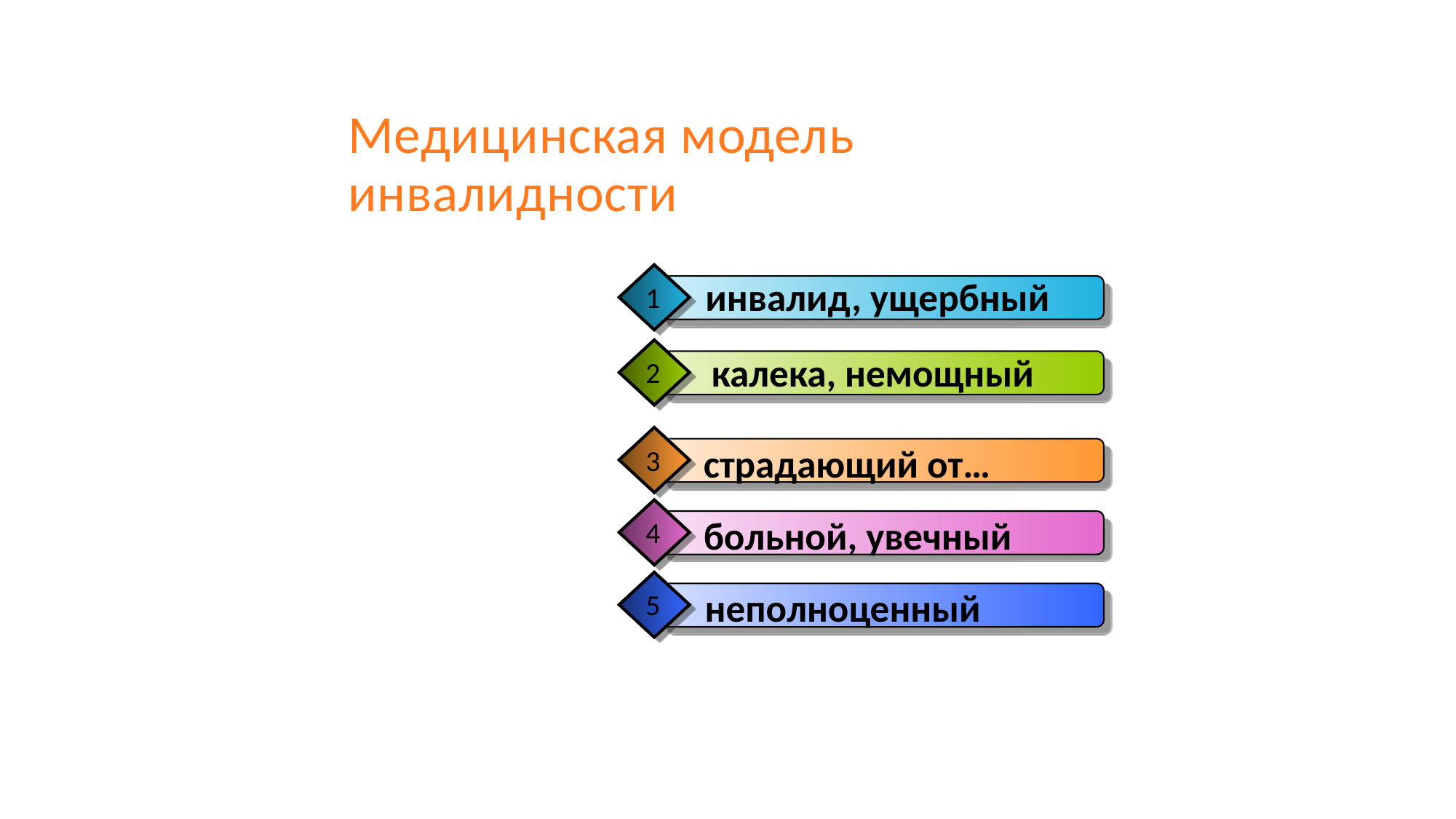

# Медицинская модель инвалидности

инвалид, ущербный
1

  калека, немощный
2

  страдающий от…
3

  больной, увечный
4

неполноценный
5